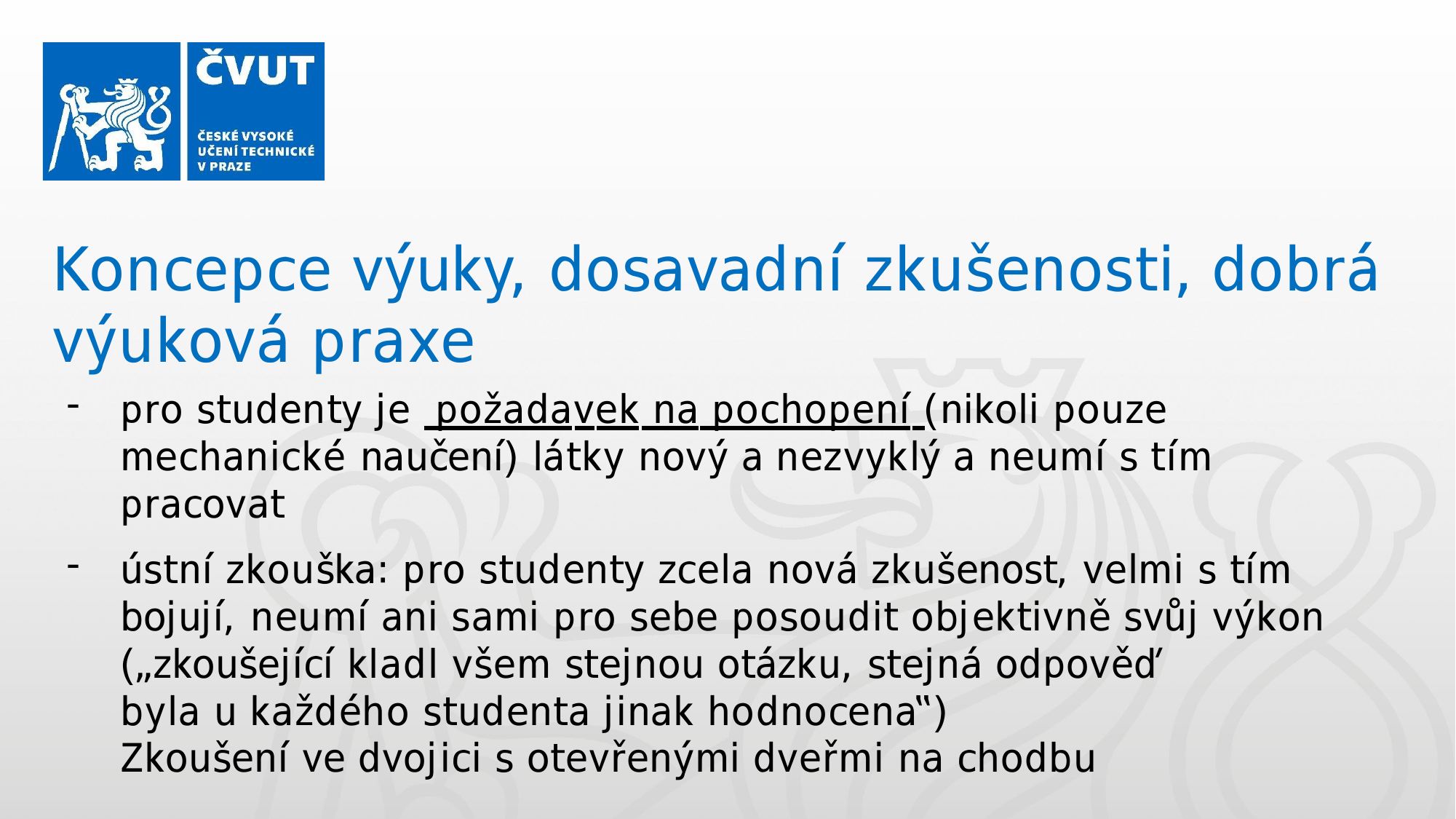

# Koncepce výuky, dosavadní zkušenosti, dobrá
výuková praxe
pro studenty je  požadavek na pochopení (nikoli pouze mechanické naučení) látky nový a nezvyklý a neumí s tím pracovat
ústní zkouška: pro studenty zcela nová zkušenost, velmi s tím bojují, neumí ani sami pro sebe posoudit objektivně svůj výkon
(„zkoušející kladl všem stejnou otázku, stejná odpověď byla u každého studenta jinak hodnocena“)
Zkoušení ve dvojici s otevřenými dveřmi na chodbu